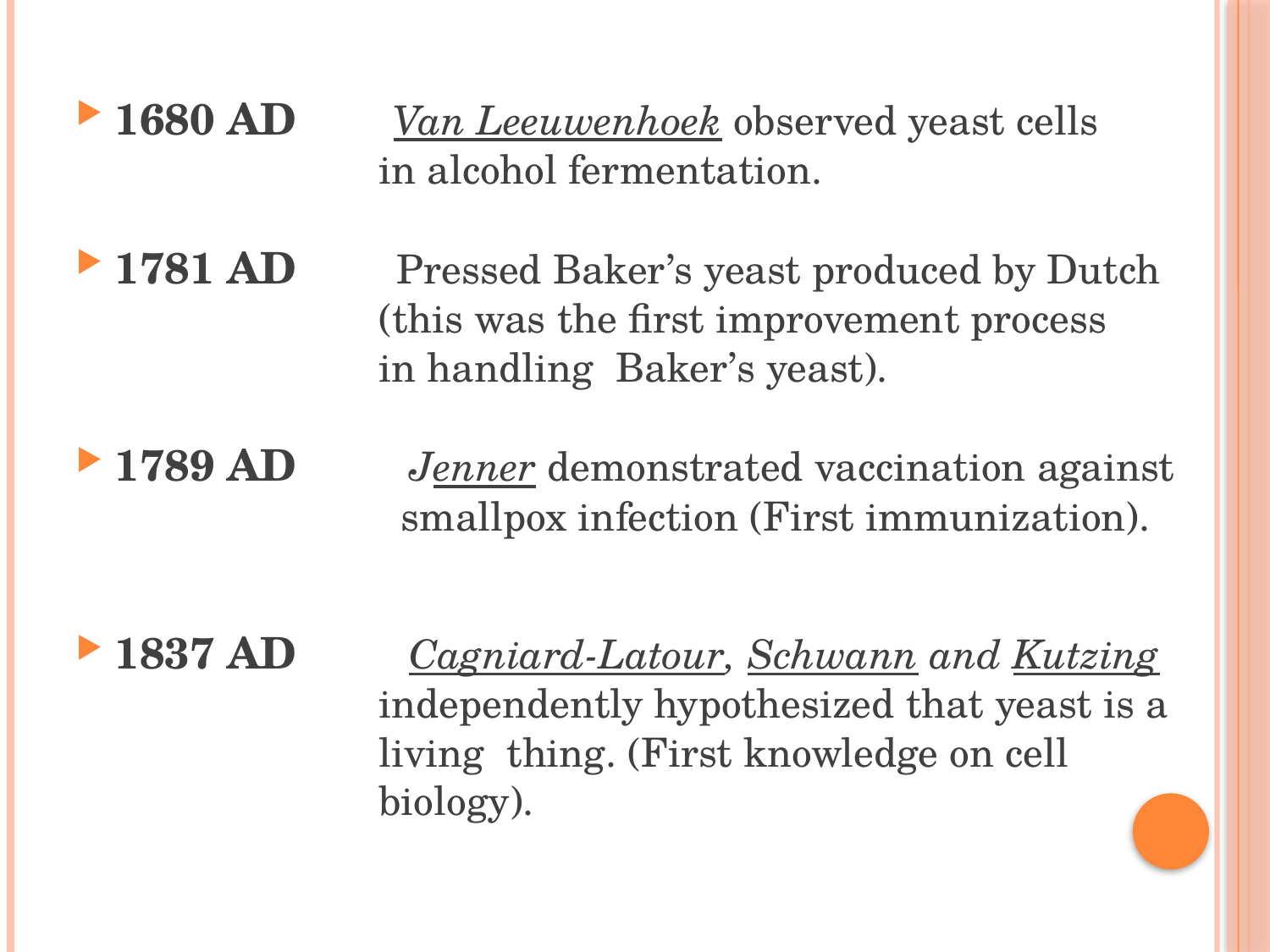

1680 AD        Van Leeuwenhoek observed yeast cells
                           in alcohol fermentation.

1781 AD        Pressed Baker’s yeast produced by Dutch
                           (this was the first improvement process
                           in handling  Baker’s yeast).

1789 AD         Jenner demonstrated vaccination against
                             smallpox infection (First immunization).

1837 AD         Cagniard-Latour, Schwann and Kutzing
                           independently hypothesized that yeast is a
                           living  thing. (First knowledge on cell
                           biology).